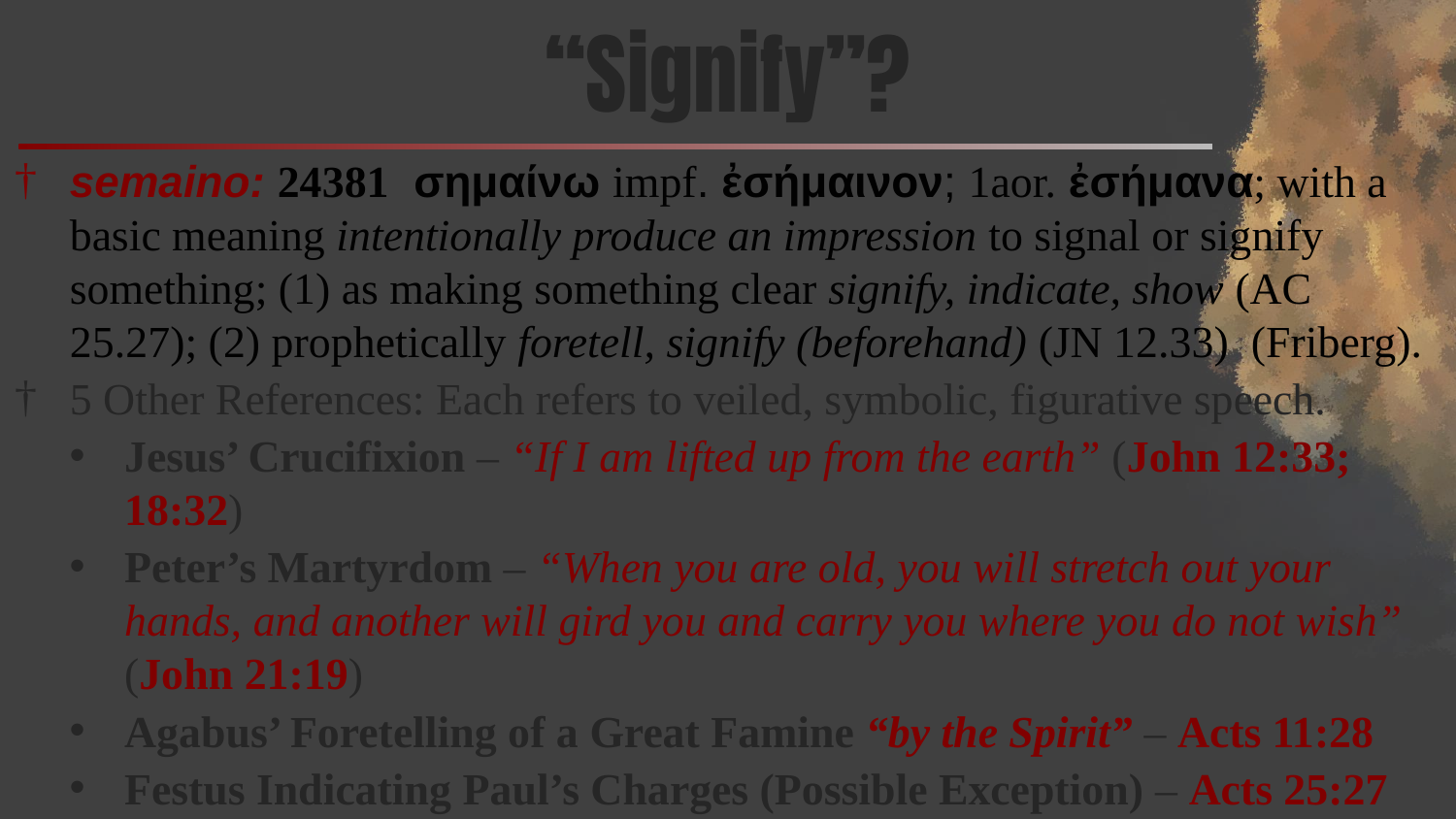

# “Signify”?
semaino: 24381  σημαίνω impf. ἐσήμαινον; 1aor. ἐσήμανα; with a basic meaning intentionally produce an impression to signal or signify something; (1) as making something clear signify, indicate, show (AC 25.27); (2) prophetically foretell, signify (beforehand) (JN 12.33)  (Friberg).
5 Other References: Each refers to veiled, symbolic, figurative speech.
Jesus’ Crucifixion – “If I am lifted up from the earth” (John 12:33; 18:32)
Peter’s Martyrdom – “When you are old, you will stretch out your hands, and another will gird you and carry you where you do not wish” (John 21:19)
Agabus’ Foretelling of a Great Famine “by the Spirit” – Acts 11:28
Festus Indicating Paul’s Charges (Possible Exception) – Acts 25:27